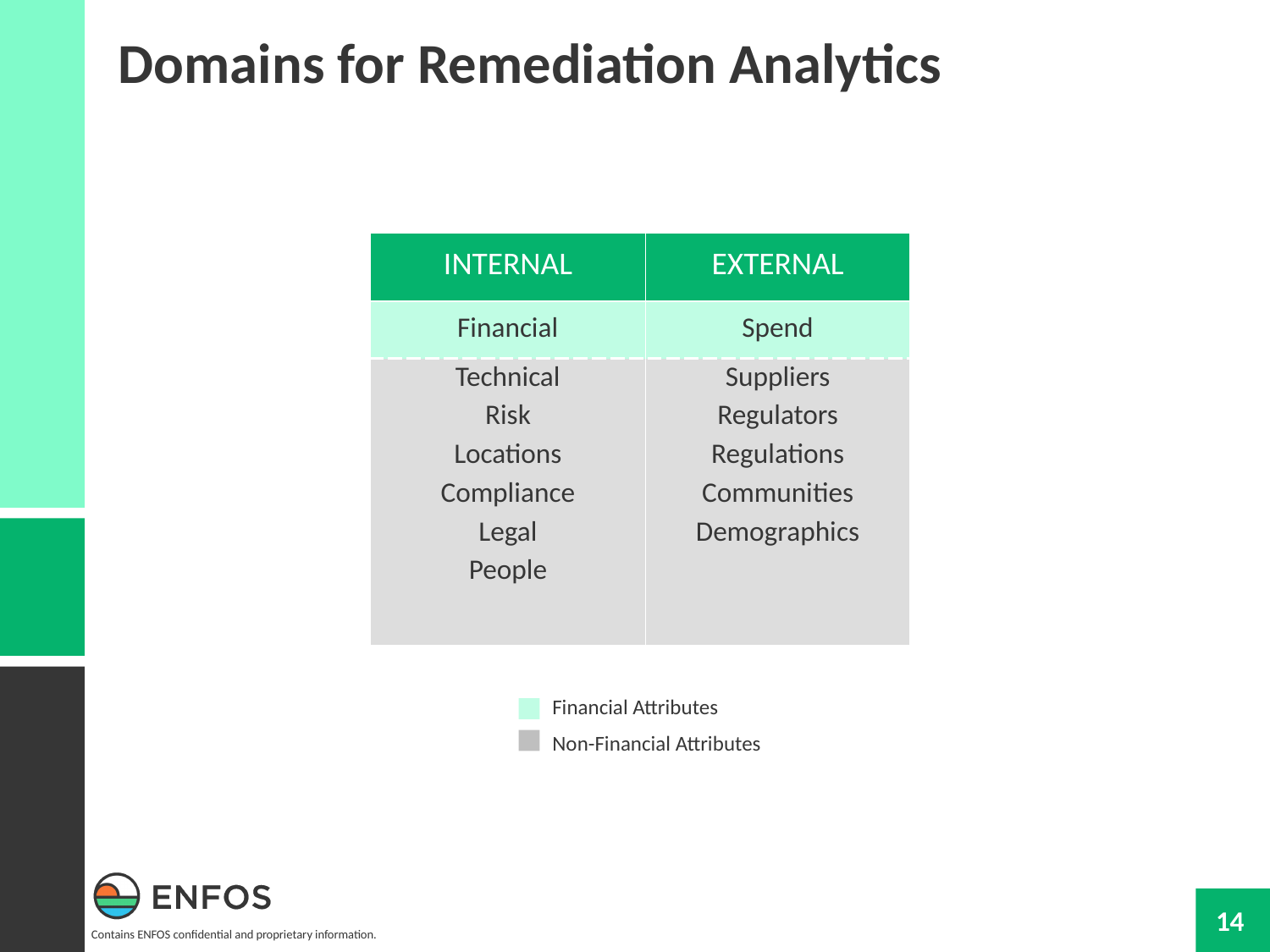

Domains for Remediation Analytics
| INTERNAL | EXTERNAL |
| --- | --- |
| Financial | Spend |
| Technical Risk Locations Compliance Legal People | Suppliers Regulators Regulations Communities Demographics |
Financial Attributes
Non-Financial Attributes